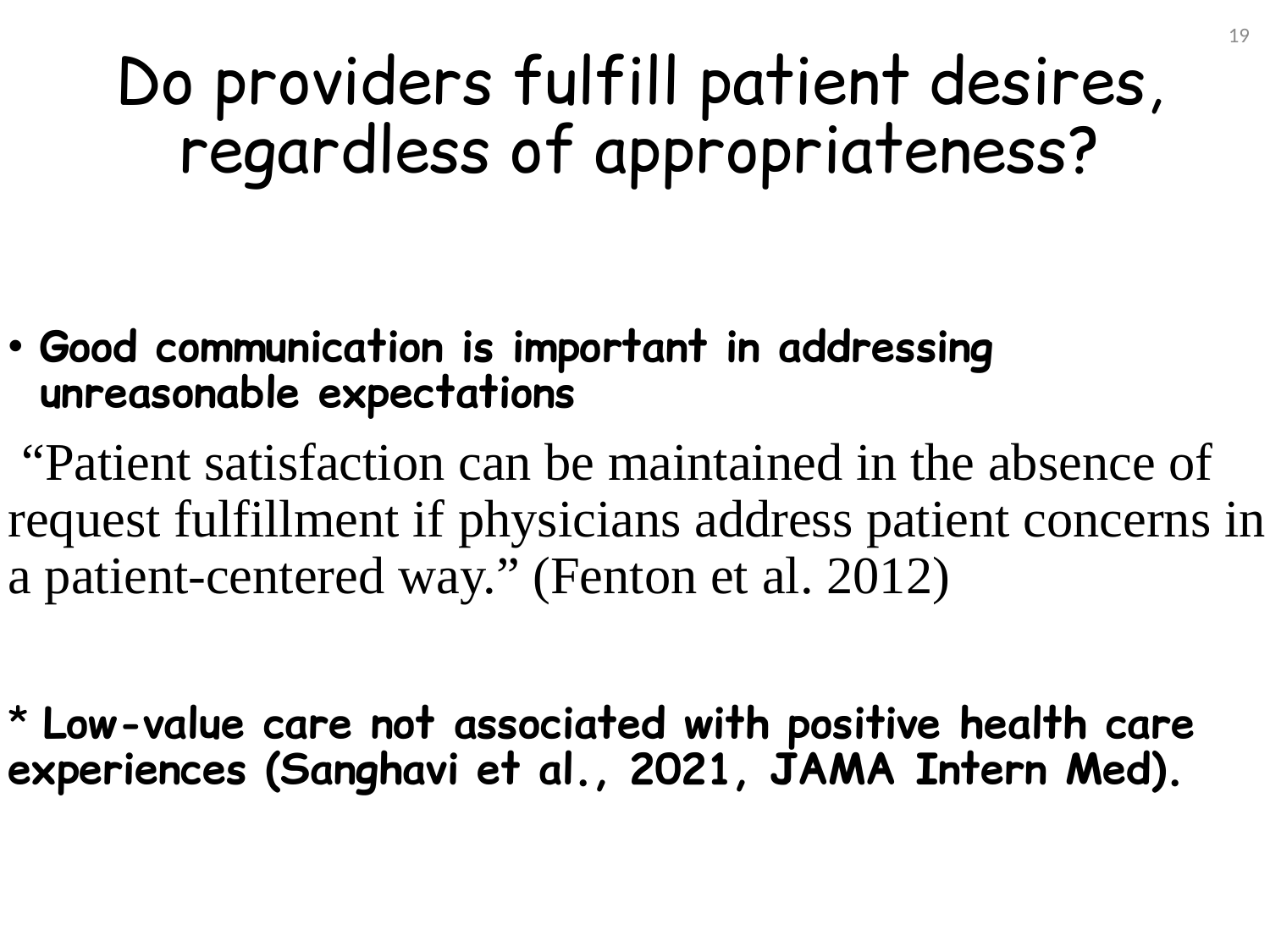

19
# Do providers fulfill patient desires, regardless of appropriateness?

Good communication is important in addressing unreasonable expectations
 “Patient satisfaction can be maintained in the absence of request fulfillment if physicians address patient concerns in a patient-centered way.” (Fenton et al. 2012)

* Low-value care not associated with positive health care experiences (Sanghavi et al., 2021, JAMA Intern Med).